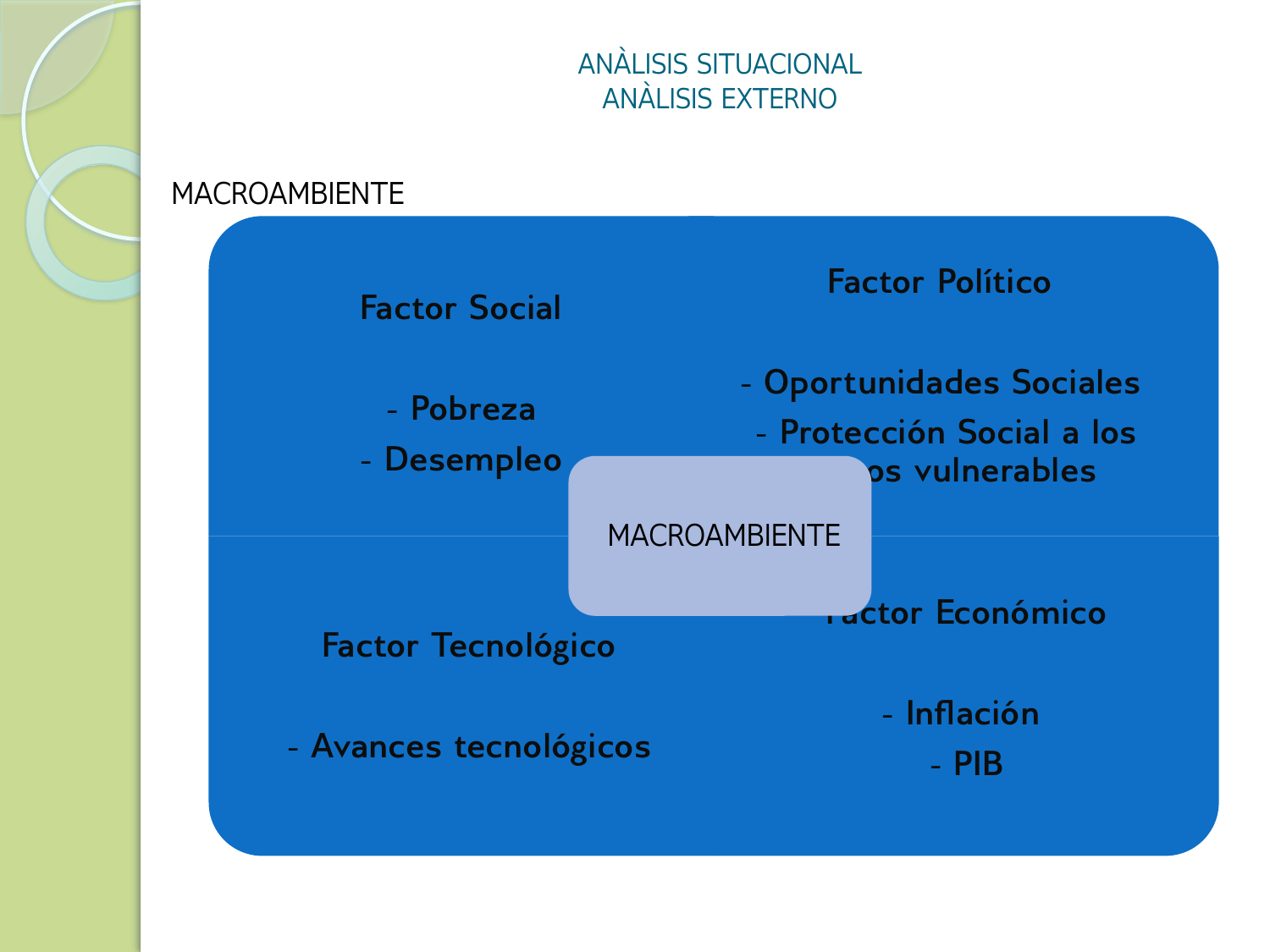

# ANÀLISIS SITUACIONAL ANÀLISIS EXTERNO
MACROAMBIENTE

Factor Social

- Pobreza
- Desempleo
Factor Político

- Oportunidades Sociales
- Protección Social a los grupos vulnerables
Factor Tecnológico

- Avances tecnológicos
Factor Económico

- Inflación
- PIB
MACROAMBIENTE